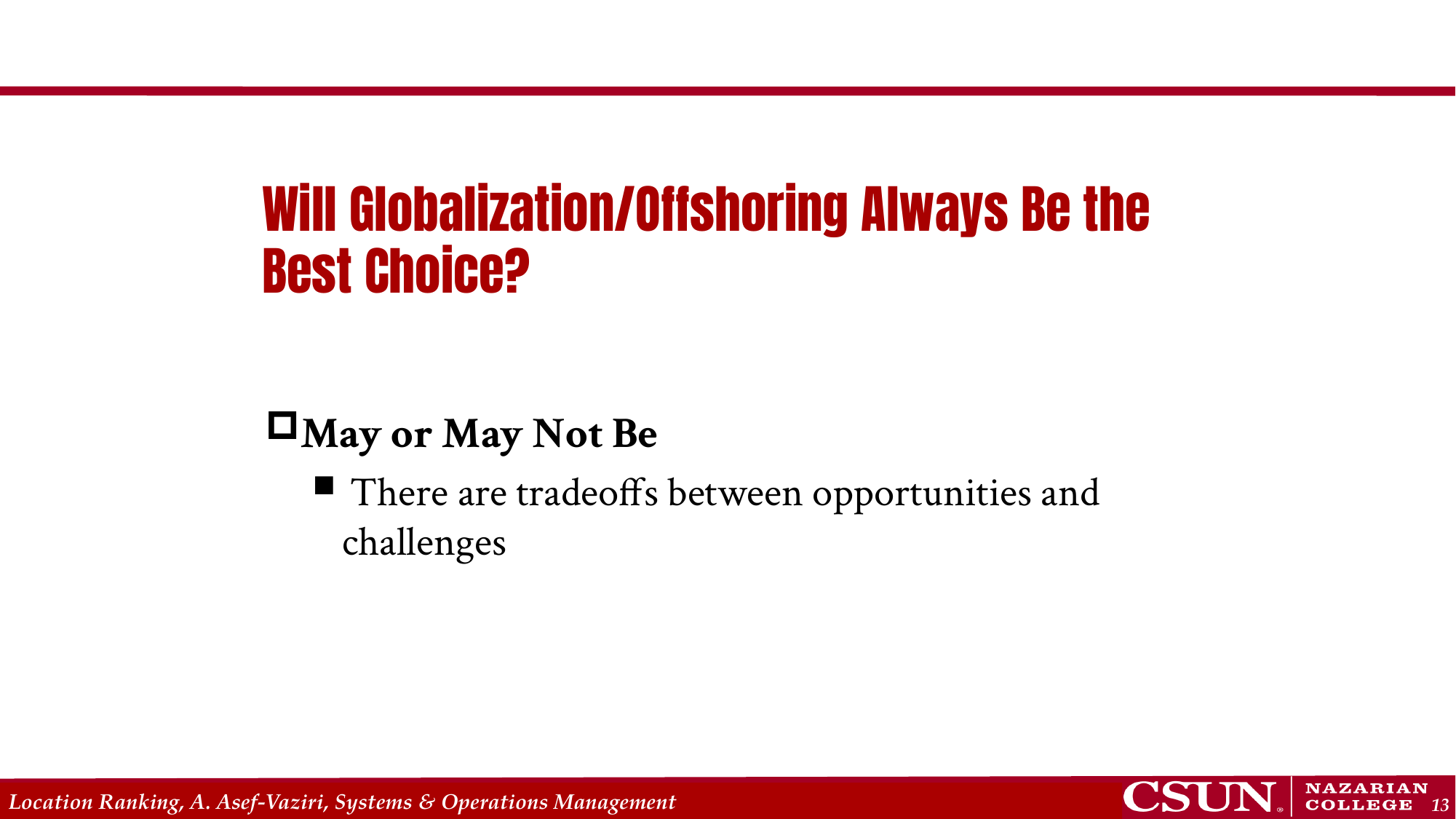

# Will Globalization/Offshoring Always Be the Best Choice?

May or May Not Be
 There are tradeoffs between opportunities and challenges